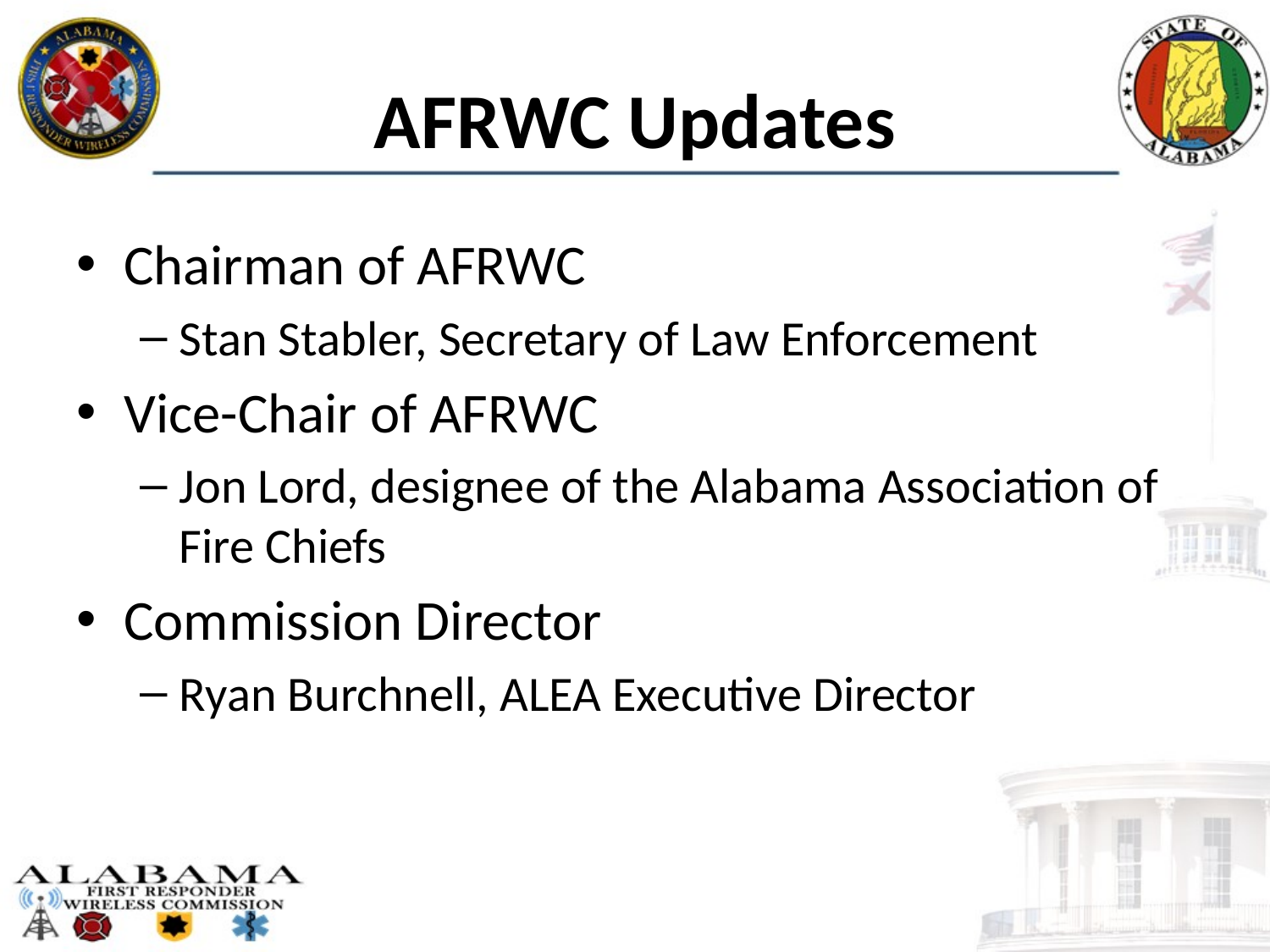

# AFRWC Updates
Chairman of AFRWC
Stan Stabler, Secretary of Law Enforcement
Vice-Chair of AFRWC
Jon Lord, designee of the Alabama Association of Fire Chiefs
Commission Director
Ryan Burchnell, ALEA Executive Director